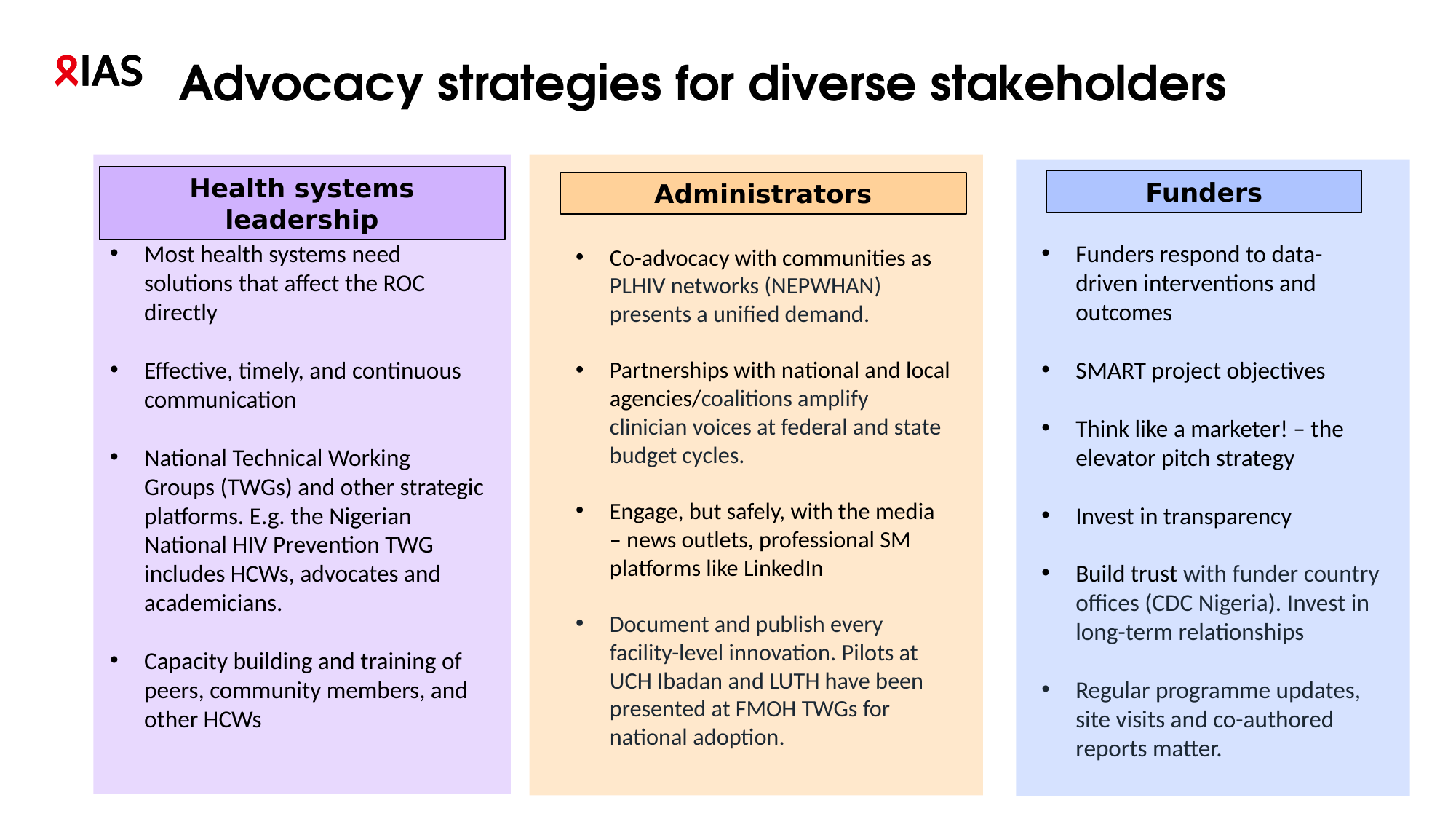

# Advocacy strategies for diverse stakeholders

Health systems leadership
Funders
Administrators
Most health systems need solutions that affect the ROC directly

Effective, timely, and continuous communication

National Technical Working Groups (TWGs) and other strategic platforms. E.g. the Nigerian National HIV Prevention TWG includes HCWs, advocates and academicians.

Capacity building and training of peers, community members, and other HCWs
Funders respond to data-driven interventions and outcomes

SMART project objectives

Think like a marketer! – the elevator pitch strategy

Invest in transparency

Build trust with funder country offices (CDC Nigeria). Invest in long-term relationships

Regular programme updates, site visits and co-authored reports matter.

Co-advocacy with communities as PLHIV networks (NEPWHAN) presents a unified demand.

Partnerships with national and local agencies/coalitions amplify clinician voices at federal and state budget cycles.

Engage, but safely, with the media – news outlets, professional SM platforms like LinkedIn

Document and publish every facility-level innovation. Pilots at UCH Ibadan and LUTH have been presented at FMOH TWGs for national adoption.